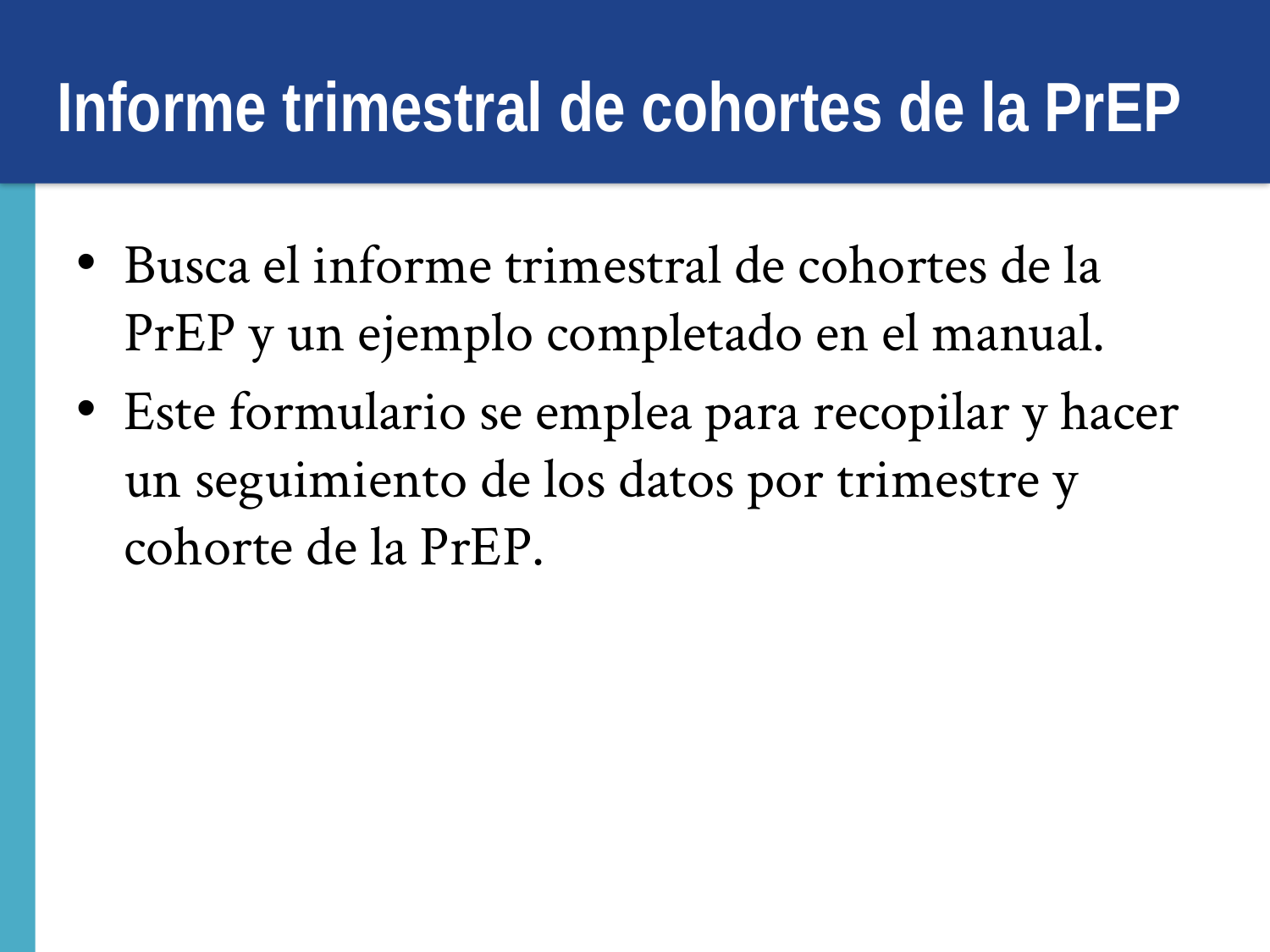

# Informe trimestral de cohortes de la PrEP
Busca el informe trimestral de cohortes de la PrEP y un ejemplo completado en el manual.
Este formulario se emplea para recopilar y hacer un seguimiento de los datos por trimestre y cohorte de la PrEP.